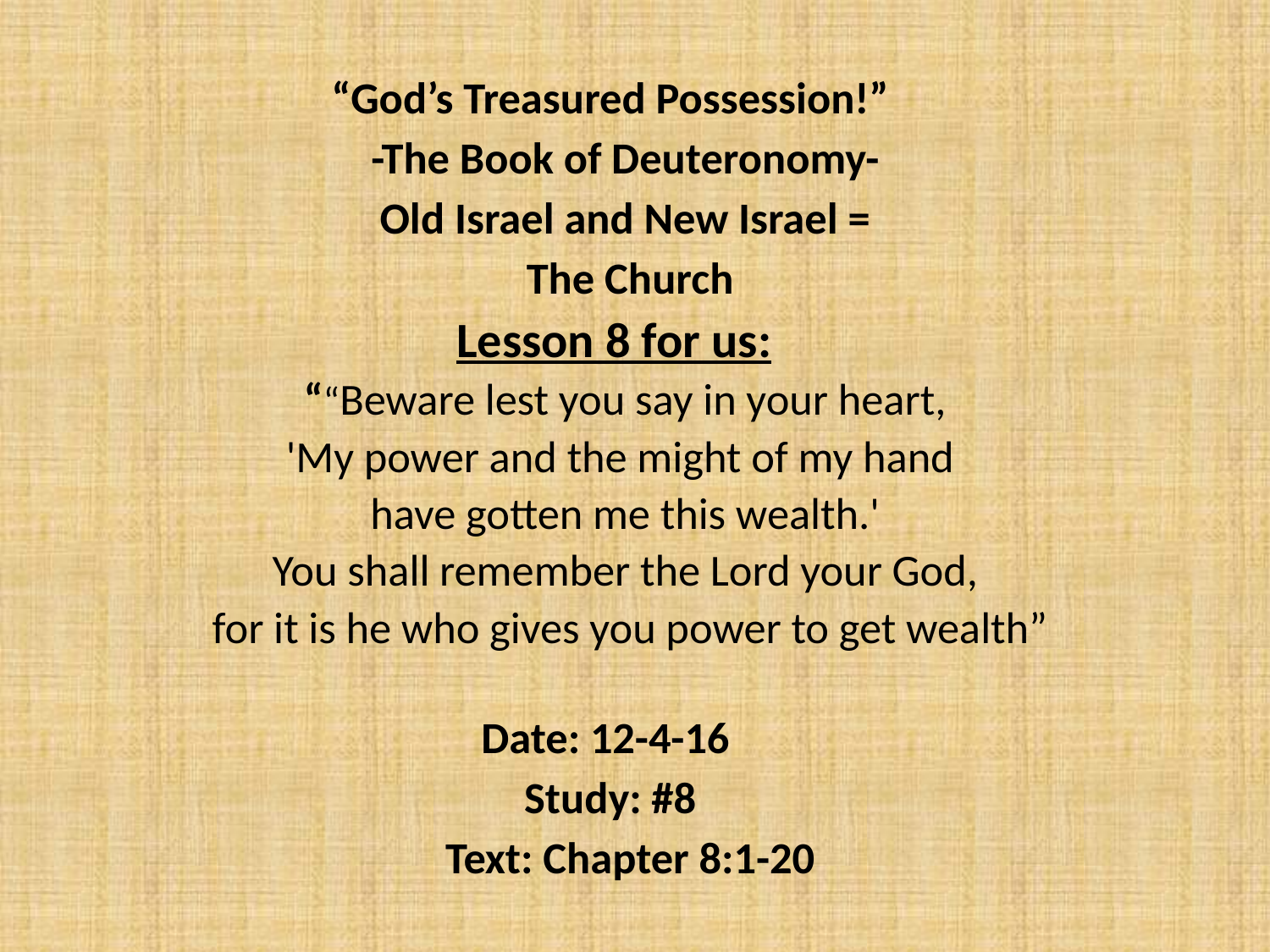

“God’s Treasured Possession!”
-The Book of Deuteronomy-
Old Israel and New Israel =
 The Church
Lesson 8 for us:
““Beware lest you say in your heart,
'My power and the might of my hand
have gotten me this wealth.'
You shall remember the Lord your God,
 for it is he who gives you power to get wealth”

Date: 12-4-16
  Study: #8
 Text: Chapter 8:1-20